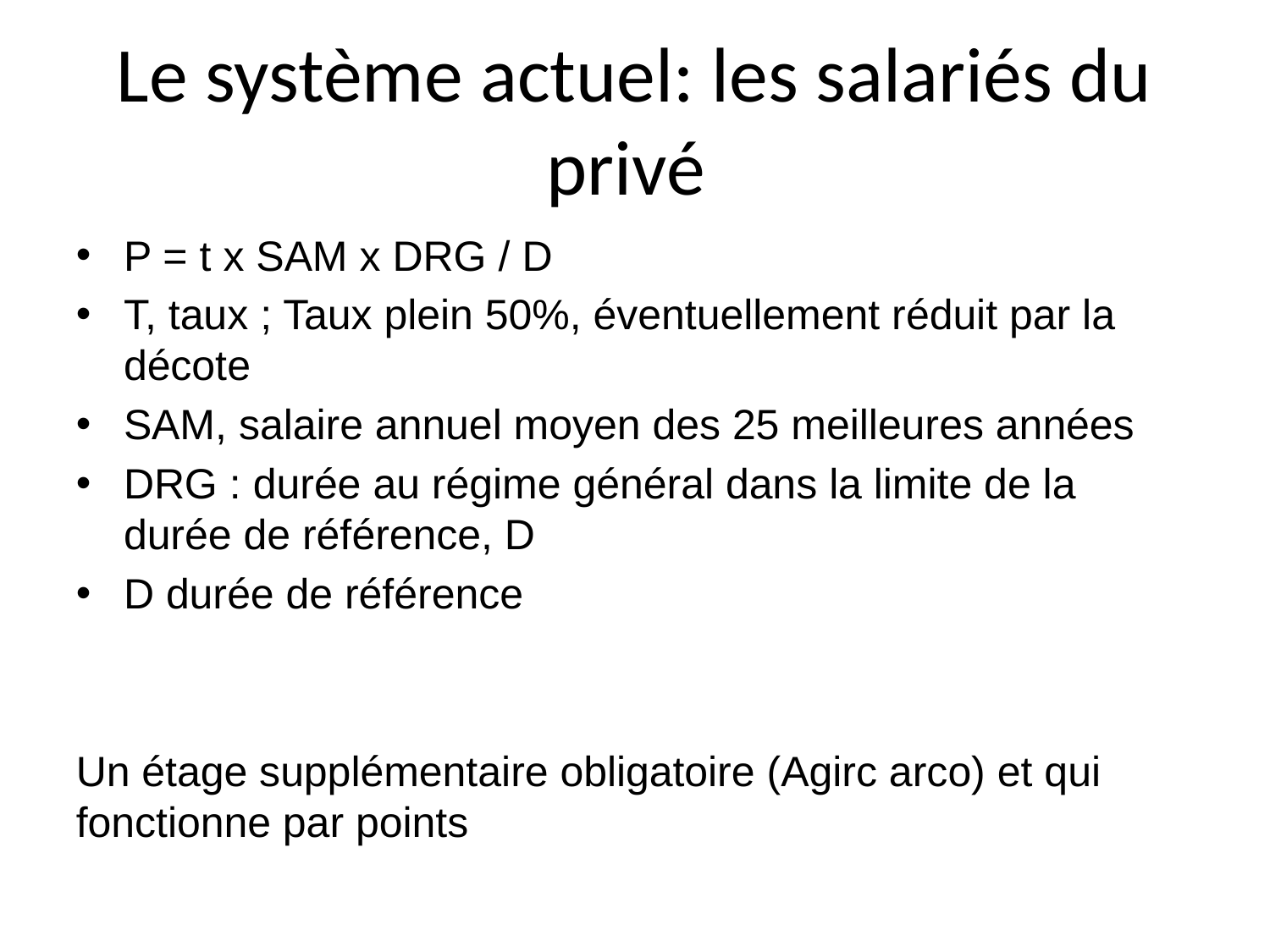

Le système actuel: les salariés du privé
P = t x SAM x DRG / D
T, taux ; Taux plein 50%, éventuellement réduit par la décote
SAM, salaire annuel moyen des 25 meilleures années
DRG : durée au régime général dans la limite de la durée de référence, D
D durée de référence

Un étage supplémentaire obligatoire (Agirc arco) et qui fonctionne par points